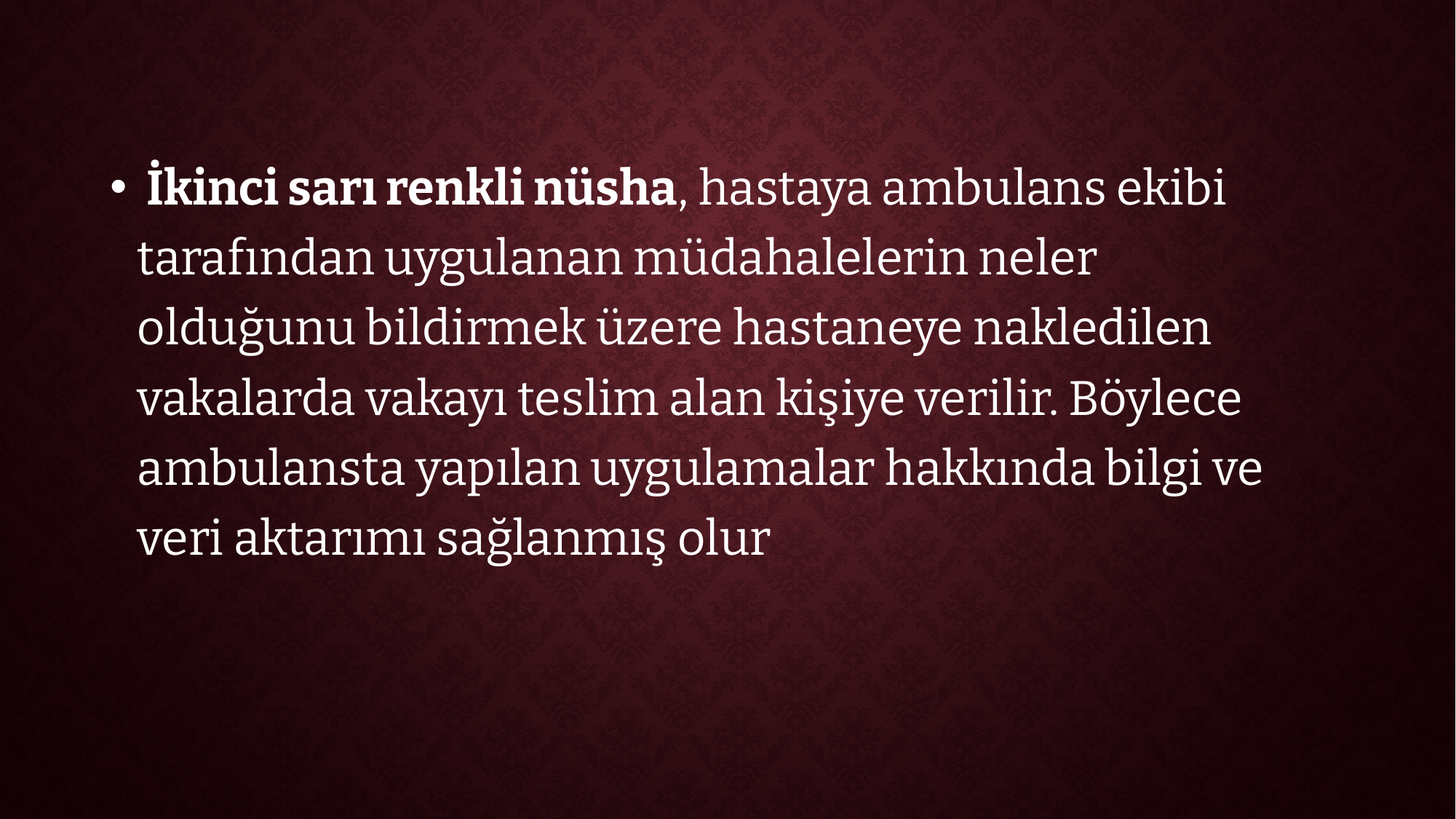

İkinci sarı renkli nüsha, hastaya ambulans ekibi tarafından uygulanan müdahalelerin neler olduğunu bildirmek üzere hastaneye nakledilen vakalarda vakayı teslim alan kişiye verilir. Böylece ambulansta yapılan uygulamalar hakkında bilgi ve veri aktarımı sağlanmış olur